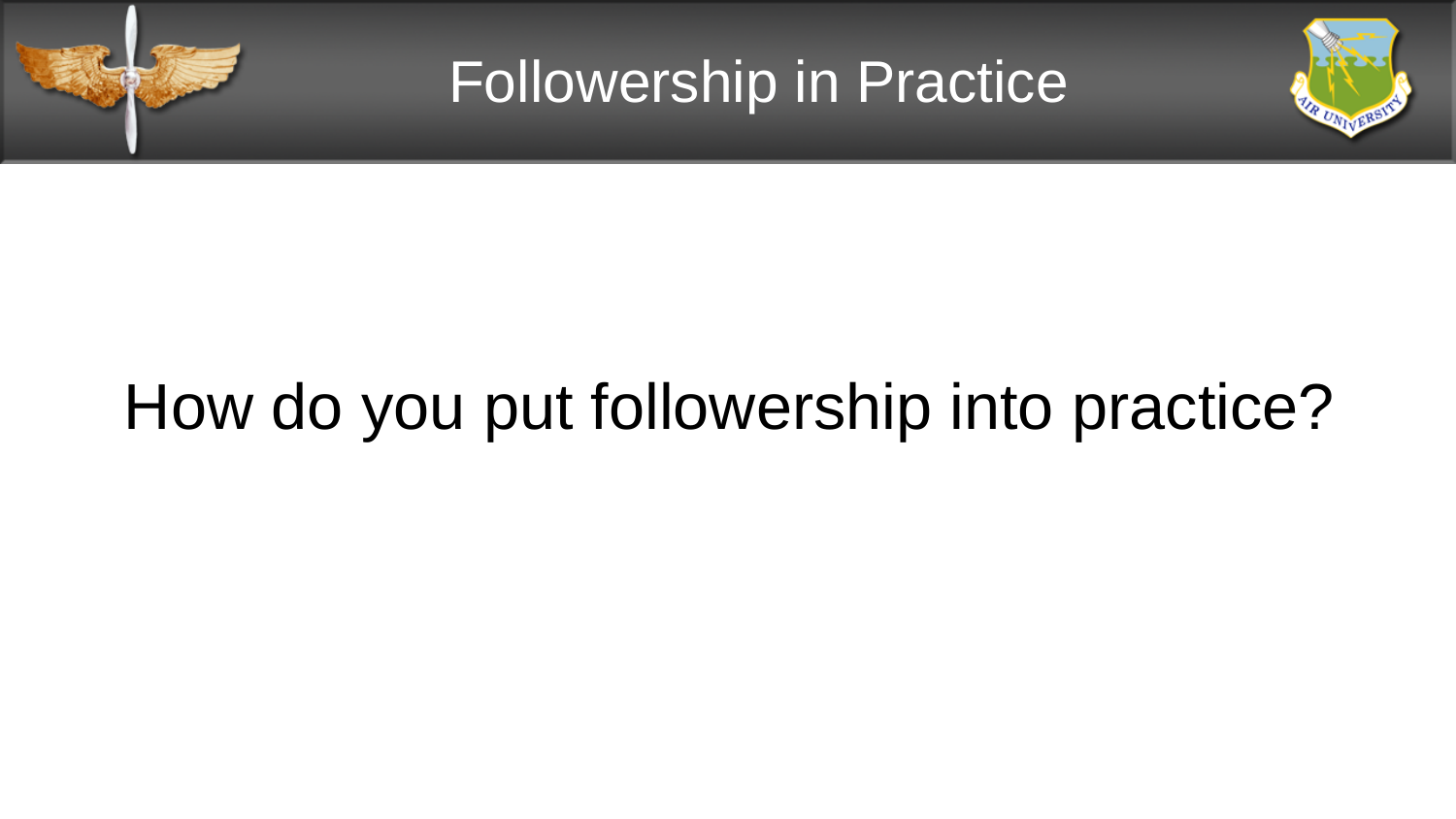

# Followership in Practice

How do you put followership into practice?